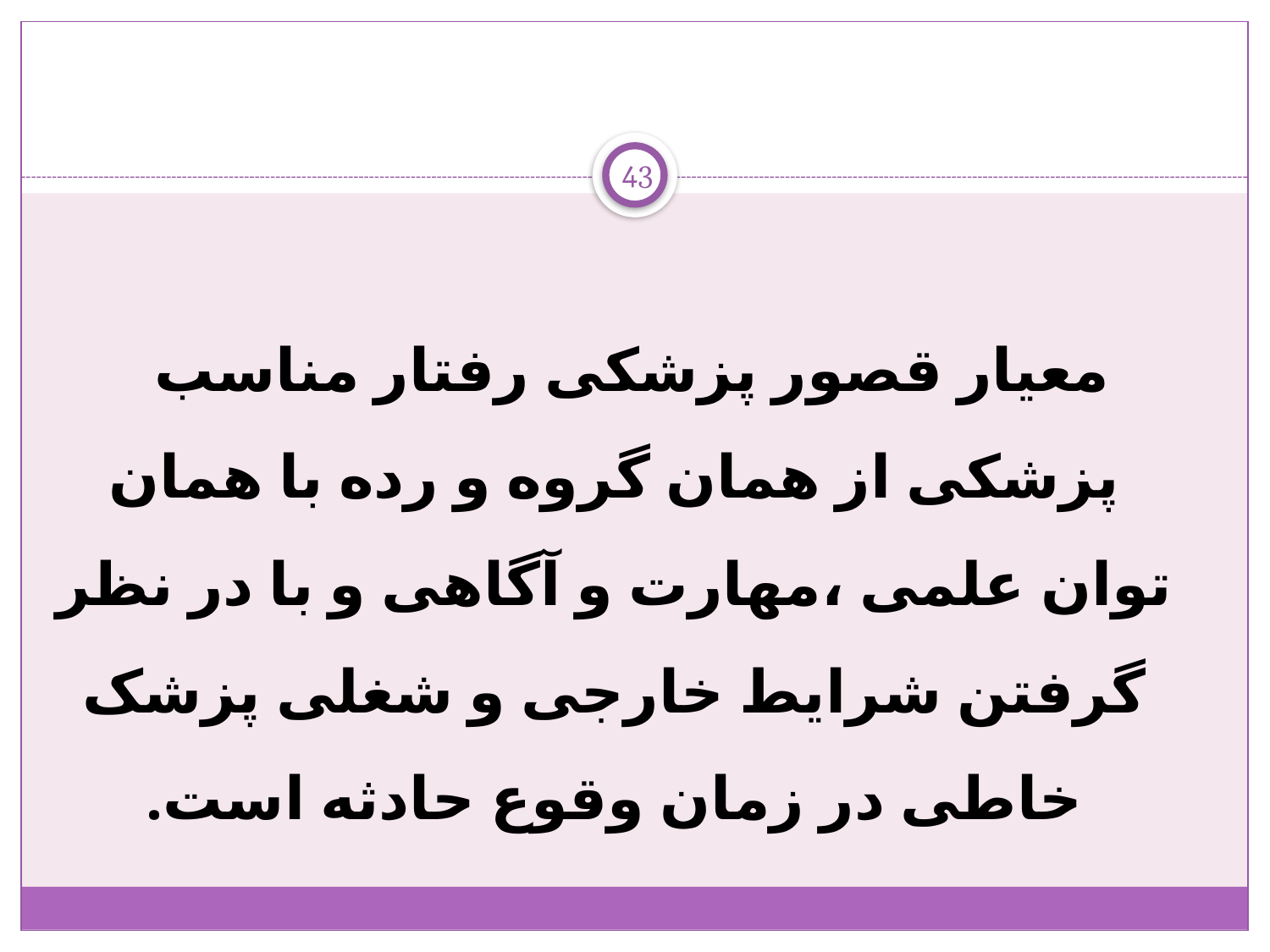

43

معیار قصور پزشکی رفتار مناسب پزشکی از همان گروه و رده با همان توان علمی ،مهارت و آگاهی و با در نظر گرفتن شرایط خارجی و شغلی پزشک خاطی در زمان وقوع حادثه است.